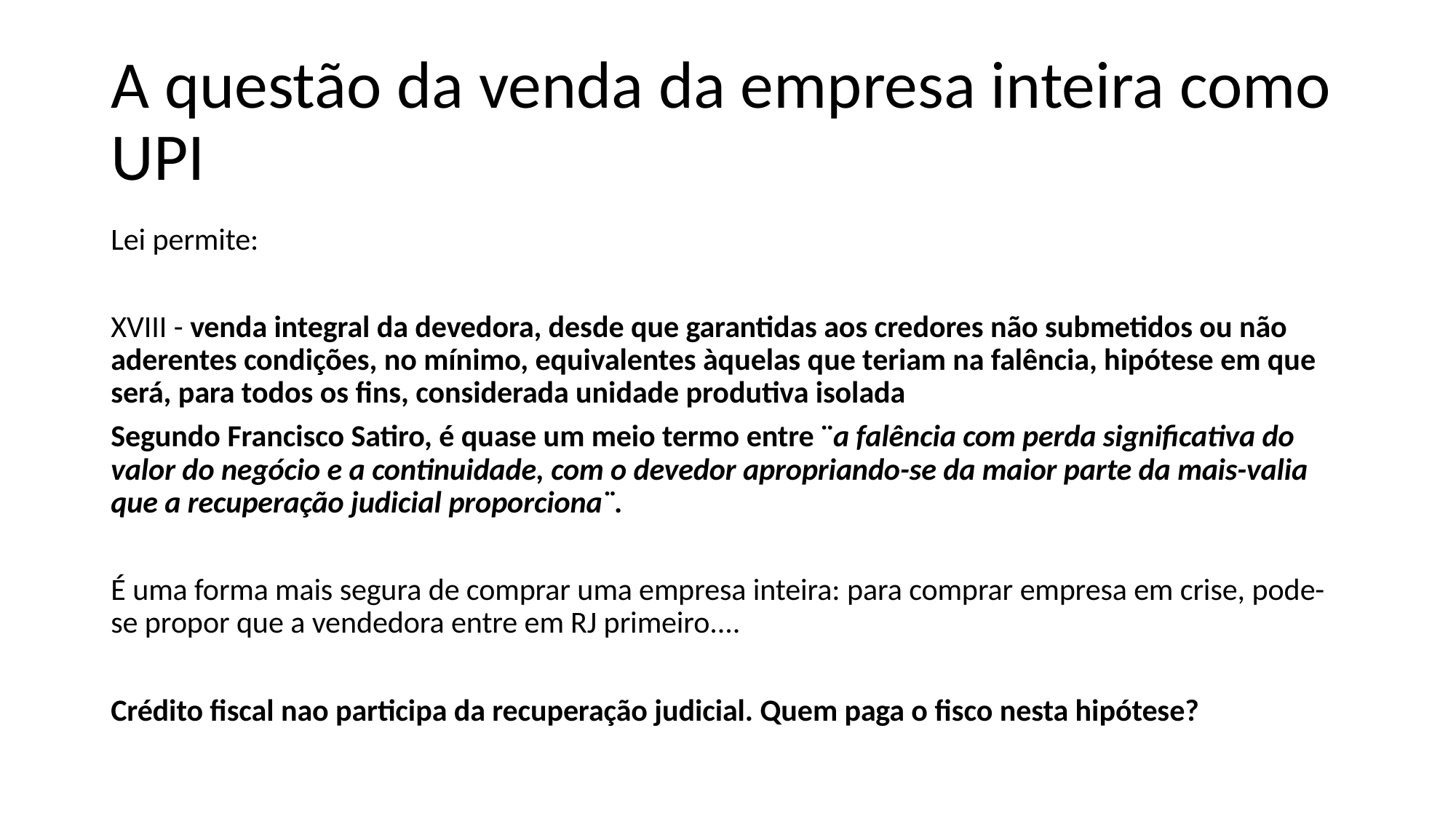

# A questão da venda da empresa inteira como UPI
Lei permite:

XVIII - venda integral da devedora, desde que garantidas aos credores não submetidos ou não aderentes condições, no mínimo, equivalentes àquelas que teriam na falência, hipótese em que será, para todos os fins, considerada unidade produtiva isolada
Segundo Francisco Satiro, é quase um meio termo entre ¨a falência com perda significativa do valor do negócio e a continuidade, com o devedor apropriando-se da maior parte da mais-valia que a recuperação judicial proporciona¨.

É uma forma mais segura de comprar uma empresa inteira: para comprar empresa em crise, pode-se propor que a vendedora entre em RJ primeiro....

Crédito fiscal nao participa da recuperação judicial. Quem paga o fisco nesta hipótese?